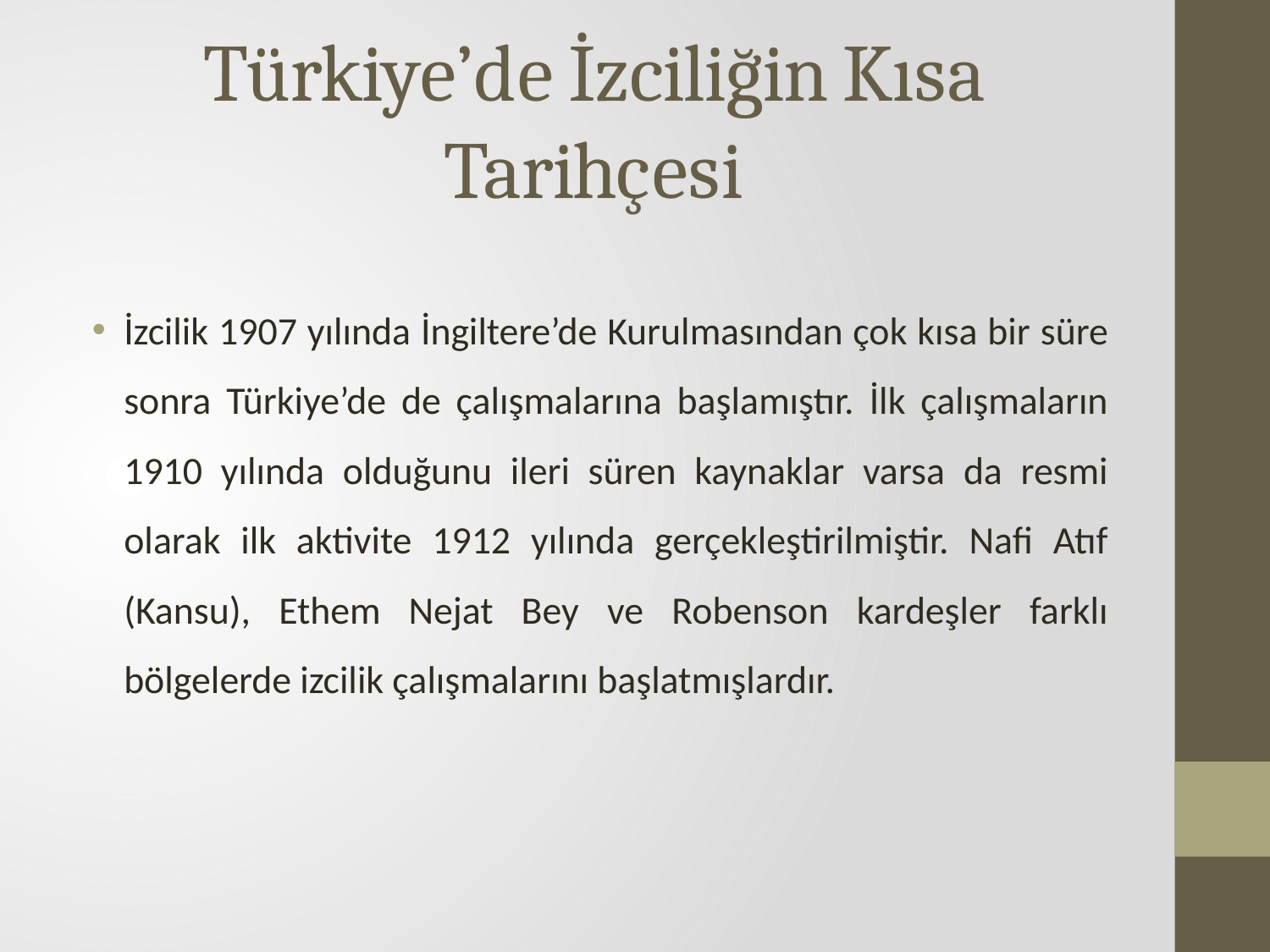

# Türkiye’de İzciliğin Kısa Tarihçesi

İzcilik 1907 yılında İngiltere’de Kurulmasından çok kısa bir süre sonra Türkiye’de de çalışmalarına başlamıştır. İlk çalışmaların 1910 yılında olduğunu ileri süren kaynaklar varsa da resmi olarak ilk aktivite 1912 yılında gerçekleştirilmiştir. Nafi Atıf (Kansu), Ethem Nejat Bey ve Robenson kardeşler farklı bölgelerde izcilik çalışmalarını başlatmışlardır.